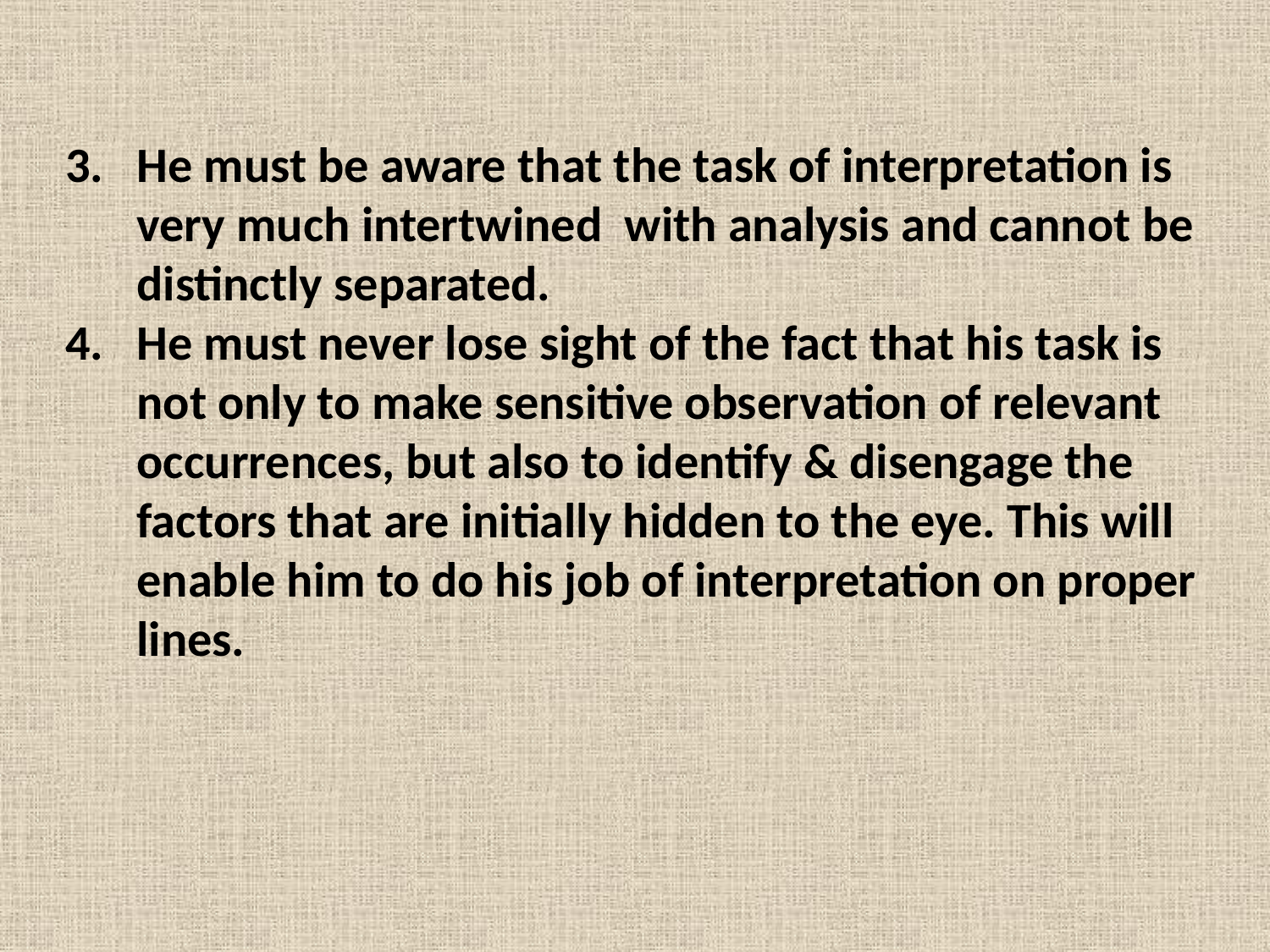

He must be aware that the task of interpretation is very much intertwined  with analysis and cannot be distinctly separated.
He must never lose sight of the fact that his task is not only to make sensitive observation of relevant occurrences, but also to identify & disengage the factors that are initially hidden to the eye. This will enable him to do his job of interpretation on proper lines.